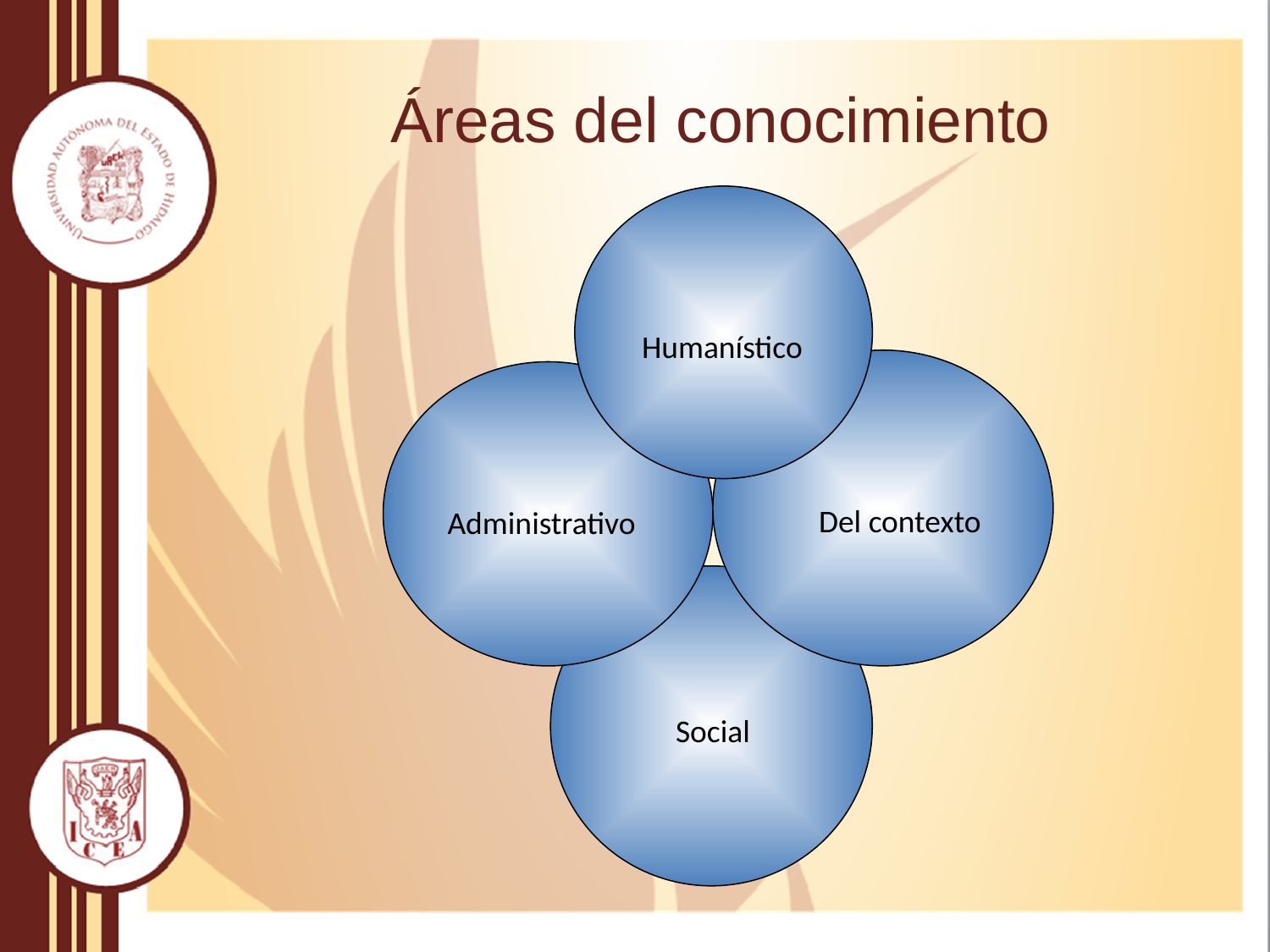

# Áreas del conocimiento

Humanístico

Del contexto
Administrativo

Social